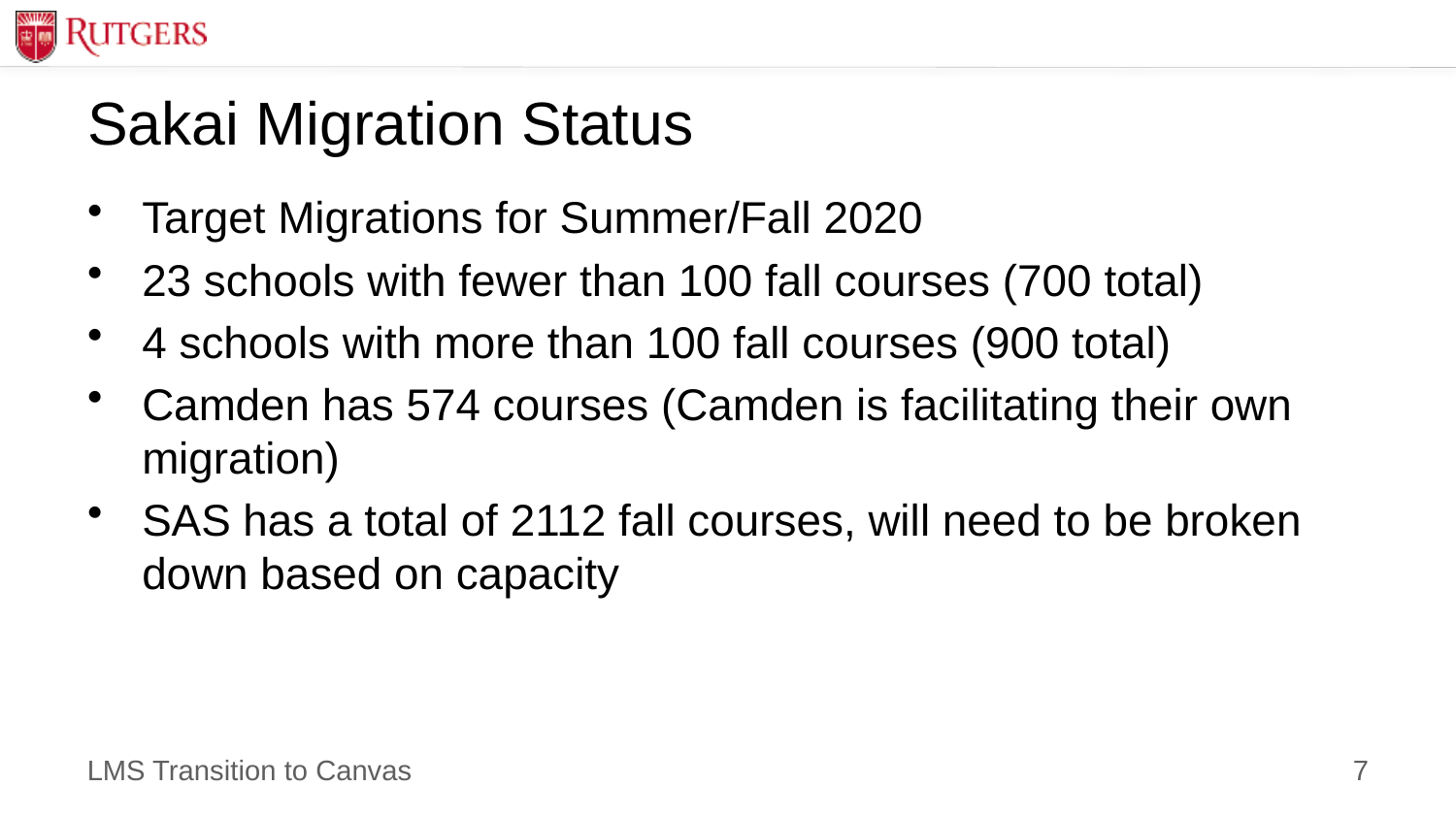

# Sakai Migration Status
Target Migrations for Summer/Fall 2020
23 schools with fewer than 100 fall courses (700 total)
4 schools with more than 100 fall courses (900 total)
Camden has 574 courses (Camden is facilitating their own migration)
SAS has a total of 2112 fall courses, will need to be broken down based on capacity

7